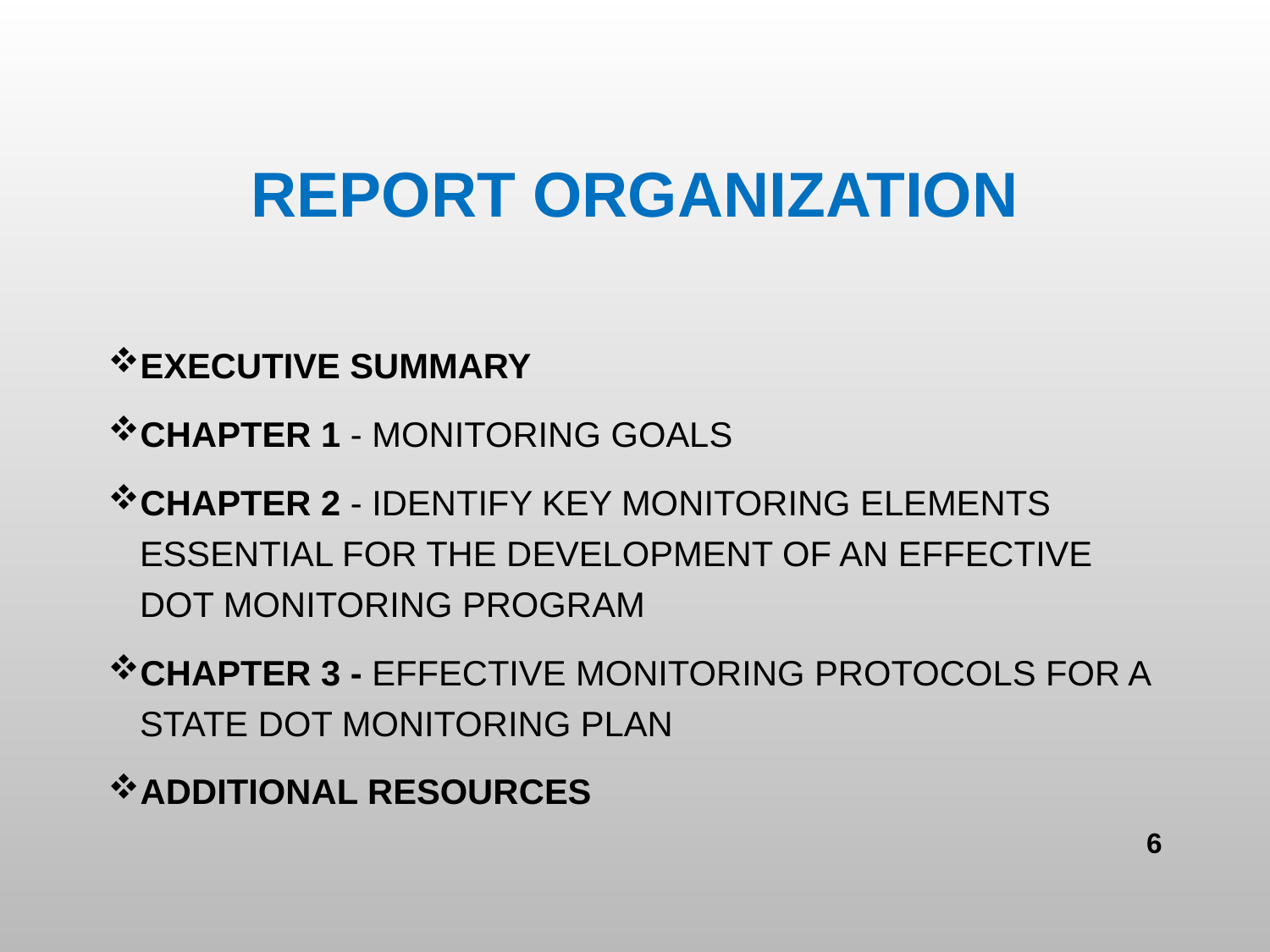

# Report organization
Executive Summary
Chapter 1 - Monitoring goals
Chapter 2 - IDENTIFY KEY MONITORING ELEMENTS ESSENTIAL FOR THE DEVELOPMENT OF AN EFFECTIVE DOT MONITORING PROGRAM
Chapter 3 - EFFECTIVE MONITORING PROTOCOLS FOR A STATE DOT MONITORING PLAN
Additional resources
6